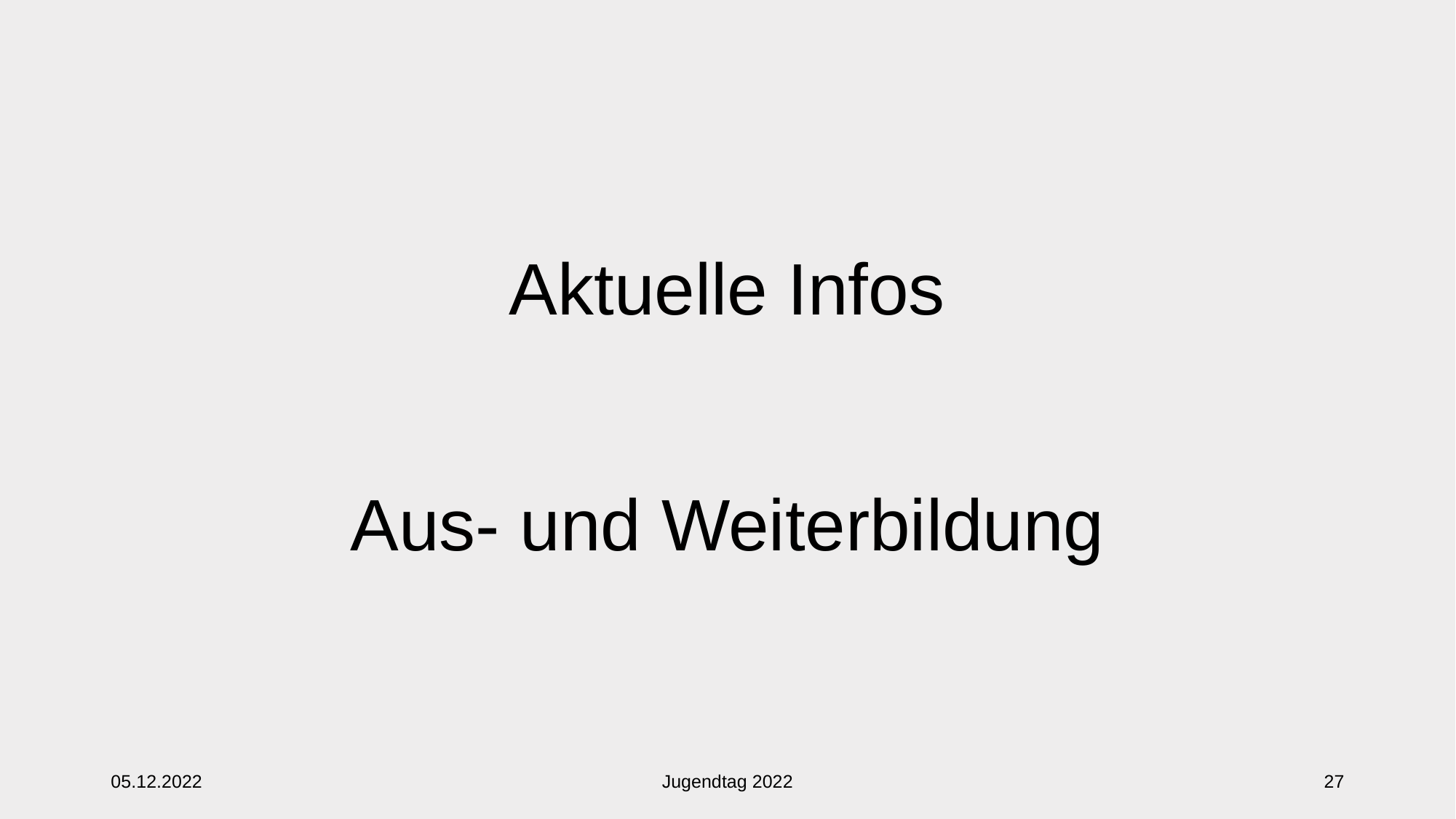

# Aktuelle Infos Aus- und Weiterbildung
05.12.2022
Jugendtag 2022
27